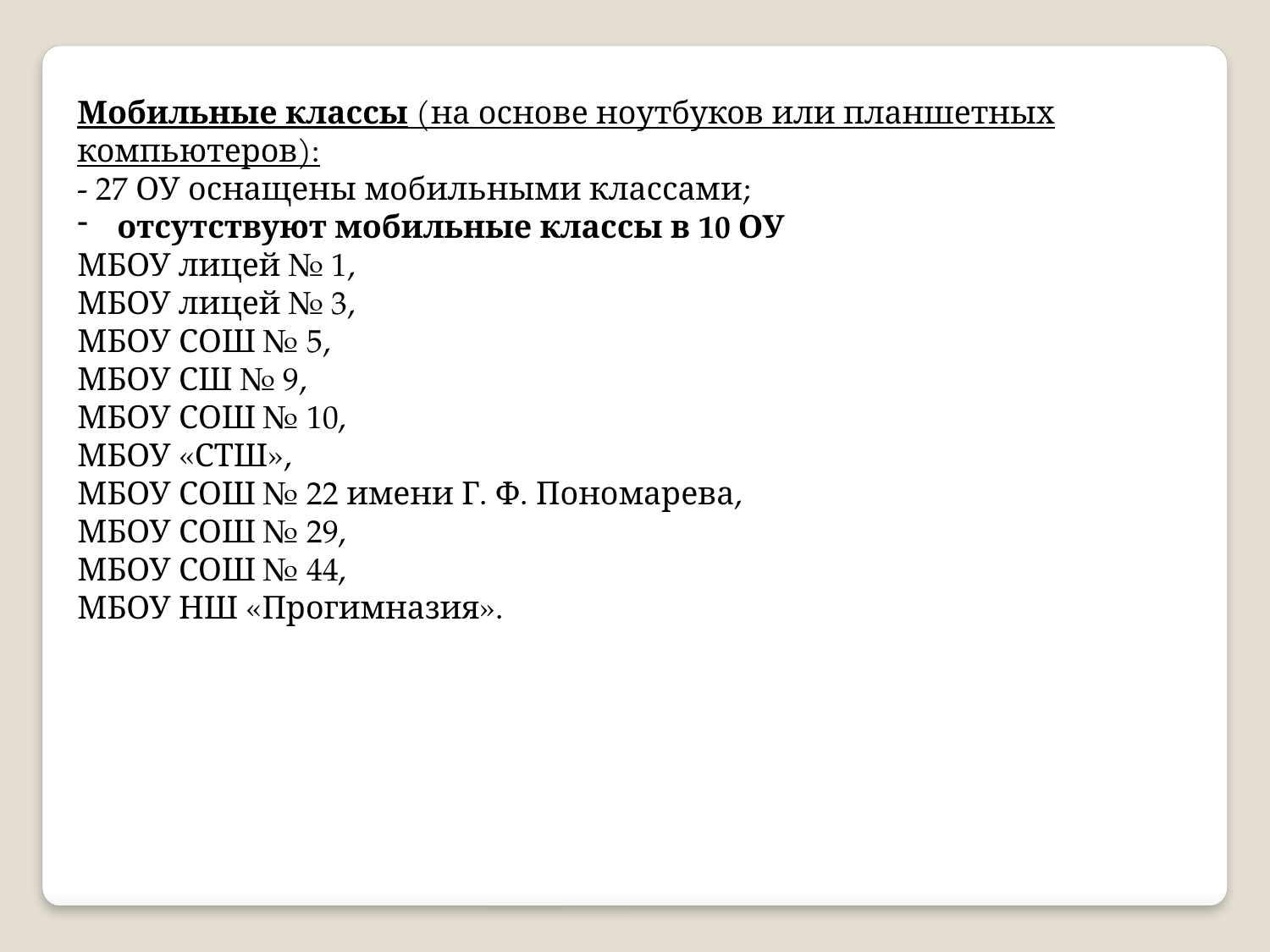

Мобильные классы (на основе ноутбуков или планшетных компьютеров):
- 27 ОУ оснащены мобильными классами;
отсутствуют мобильные классы в 10 ОУ
МБОУ лицей № 1,
МБОУ лицей № 3,
МБОУ СОШ № 5,
МБОУ СШ № 9,
МБОУ СОШ № 10,
МБОУ «СТШ»,
МБОУ СОШ № 22 имени Г. Ф. Пономарева,
МБОУ СОШ № 29,
МБОУ СОШ № 44,
МБОУ НШ «Прогимназия».